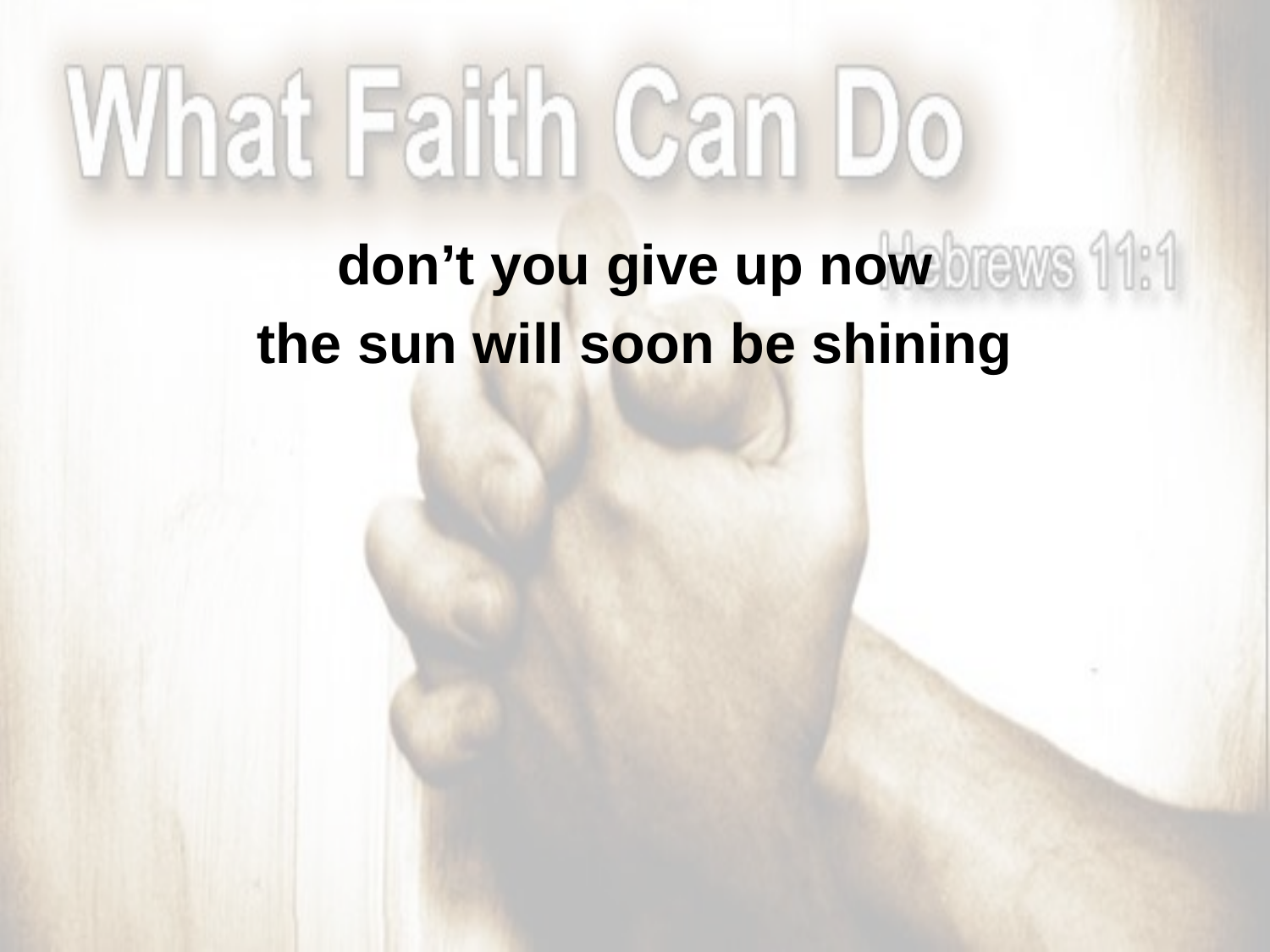

don’t you give up now
the sun will soon be shining